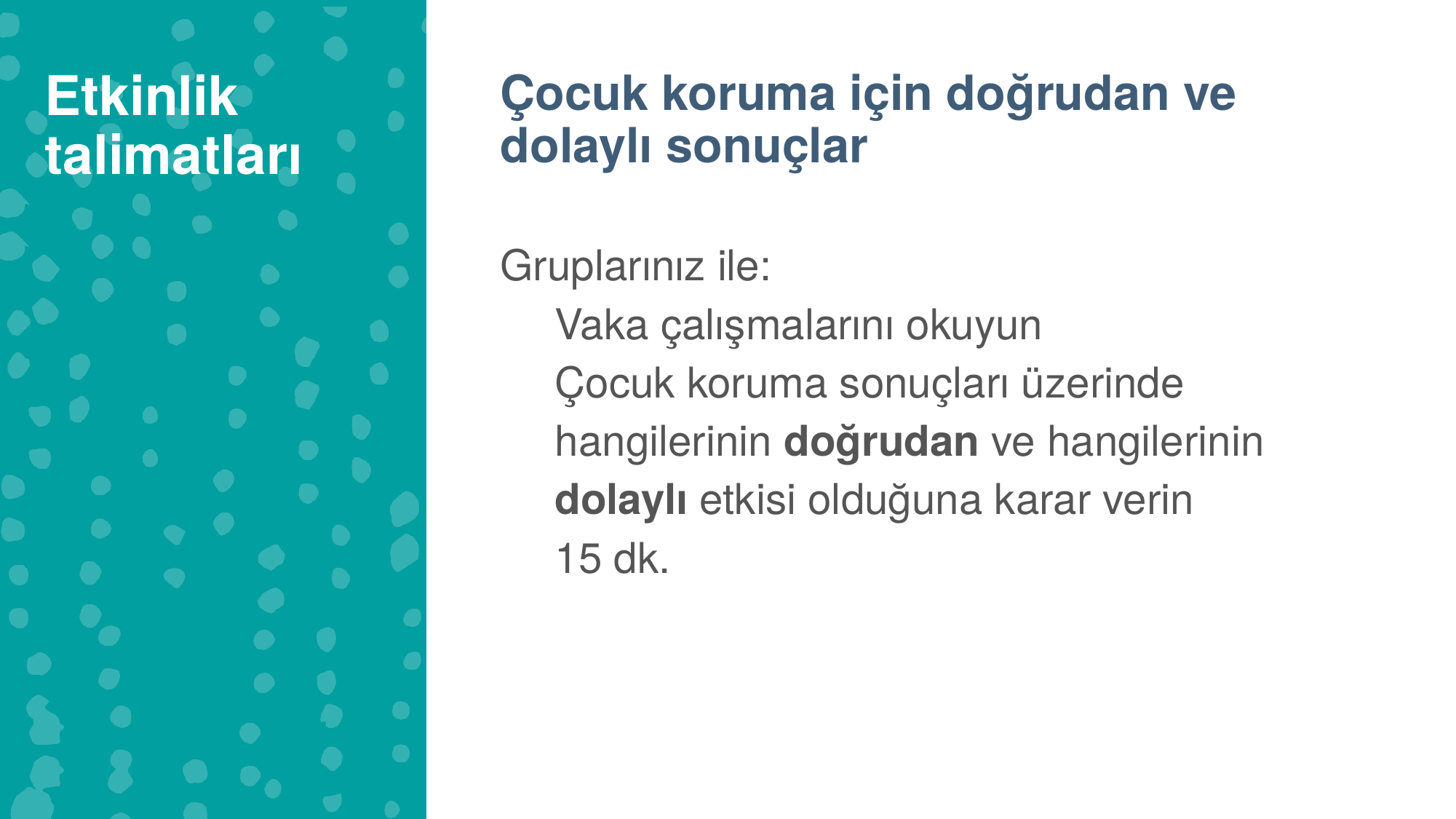

Etkinlik talimatları
Çocuk koruma için doğrudan ve dolaylı sonuçlar
Gruplarınız ile:
Vaka çalışmalarını okuyun
Çocuk koruma sonuçları üzerinde hangilerinin doğrudan ve hangilerinin dolaylı etkisi olduğuna karar verin
15 dk.